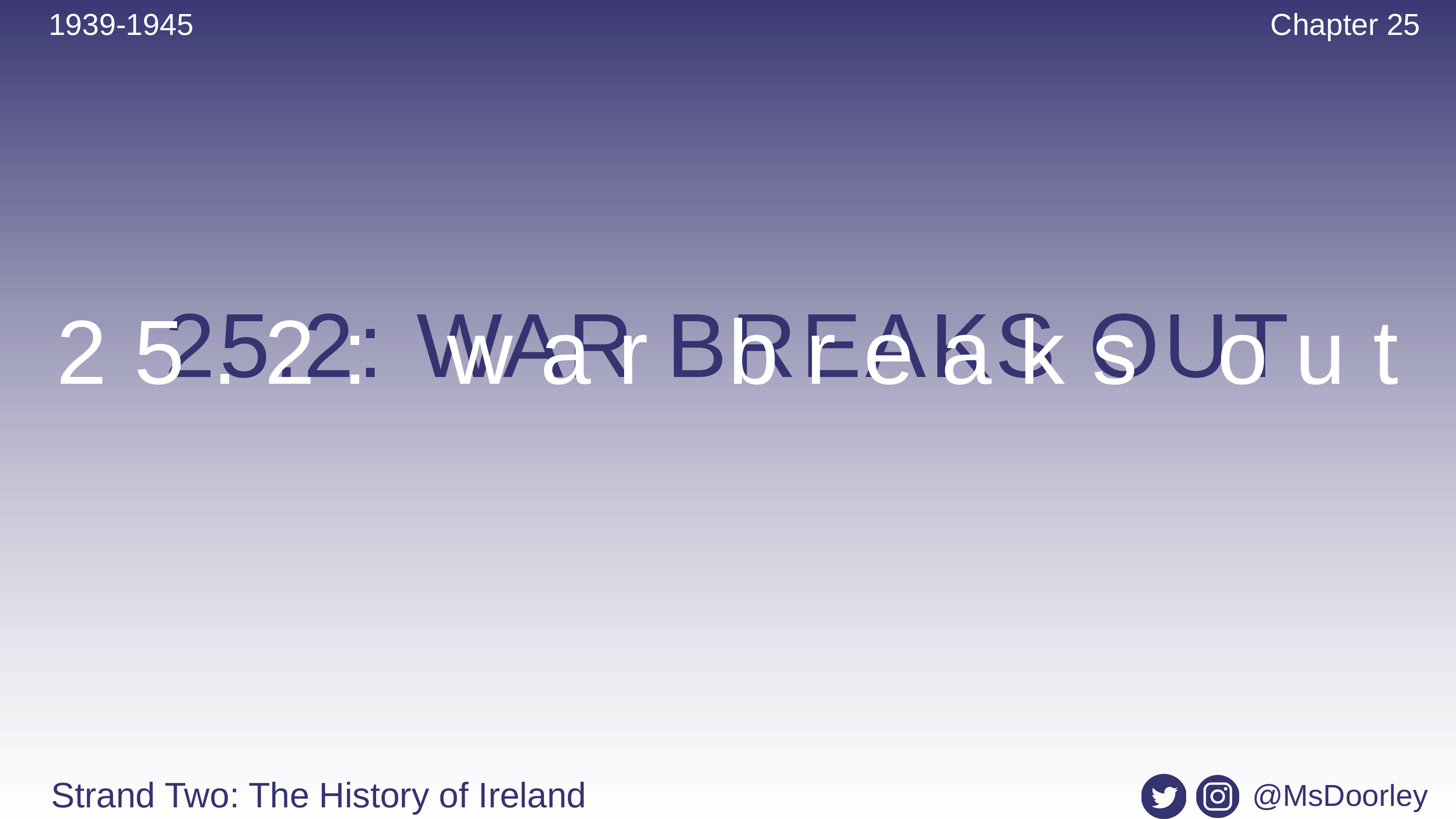

1939-1945
Chapter 25
25.2: WAR BREAKS OUT
25.2: war breaks out
Strand Two: The History of Ireland

@MsDoorley